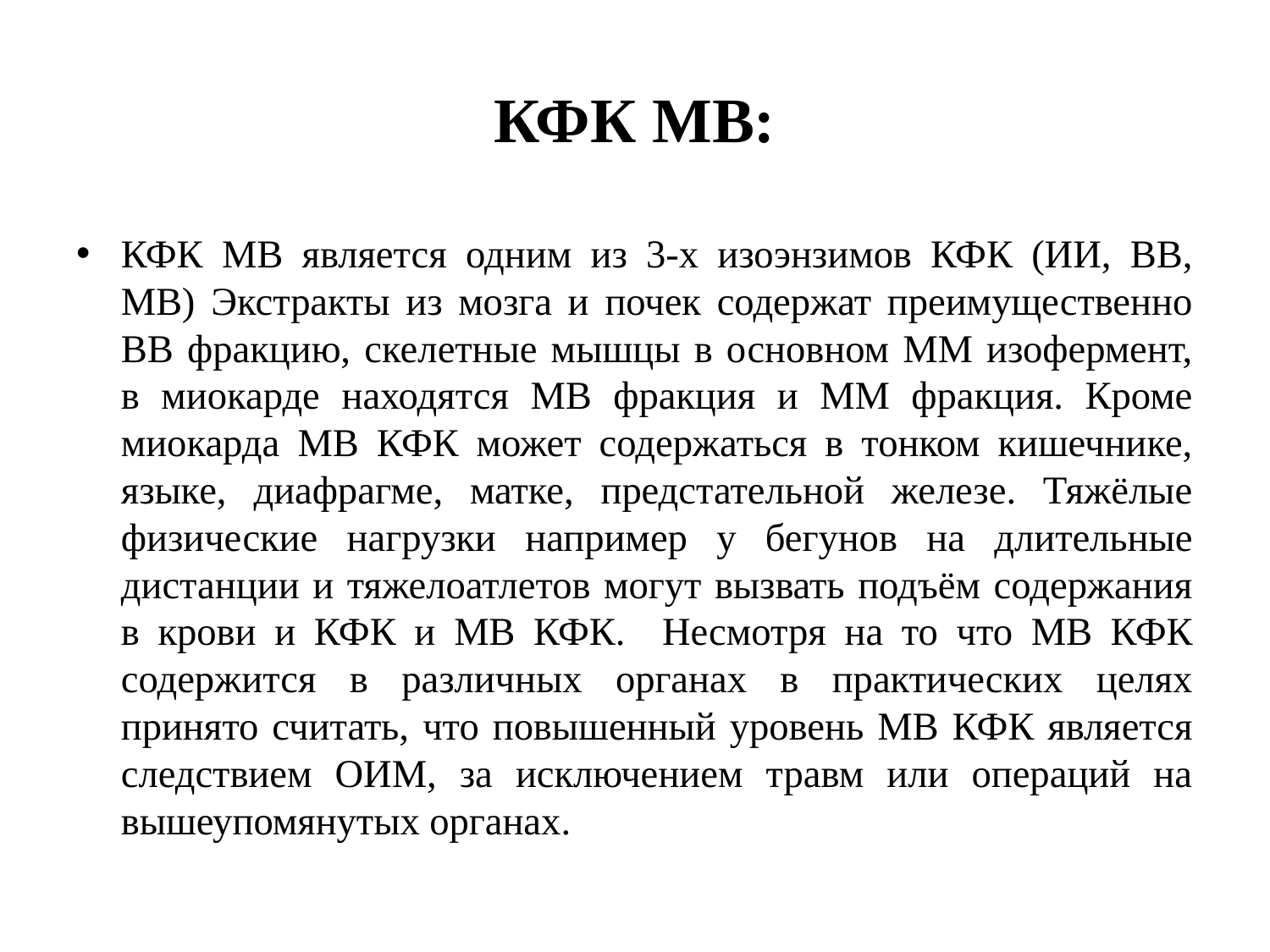

# КФК МВ:
КФК МВ является одним из 3-х изоэнзимов КФК (ИИ, ВВ, МВ) Экстракты из мозга и почек содержат преимущественно ВВ фракцию, скелетные мышцы в основном ММ изофермент, в миокарде находятся МВ фракция и ММ фракция. Кроме миокарда МВ КФК может содержаться в тонком кишечнике, языке, диафрагме, матке, предстательной железе. Тяжёлые физические нагрузки например у бегунов на длительные дистанции и тяжелоатлетов могут вызвать подъём содержания в крови и КФК и МВ КФК.  Несмотря на то что МВ КФК содержится в различных органах в практических целях принято считать, что повышенный уровень МВ КФК является следствием ОИМ, за исключением травм или операций на вышеупомянутых органах.